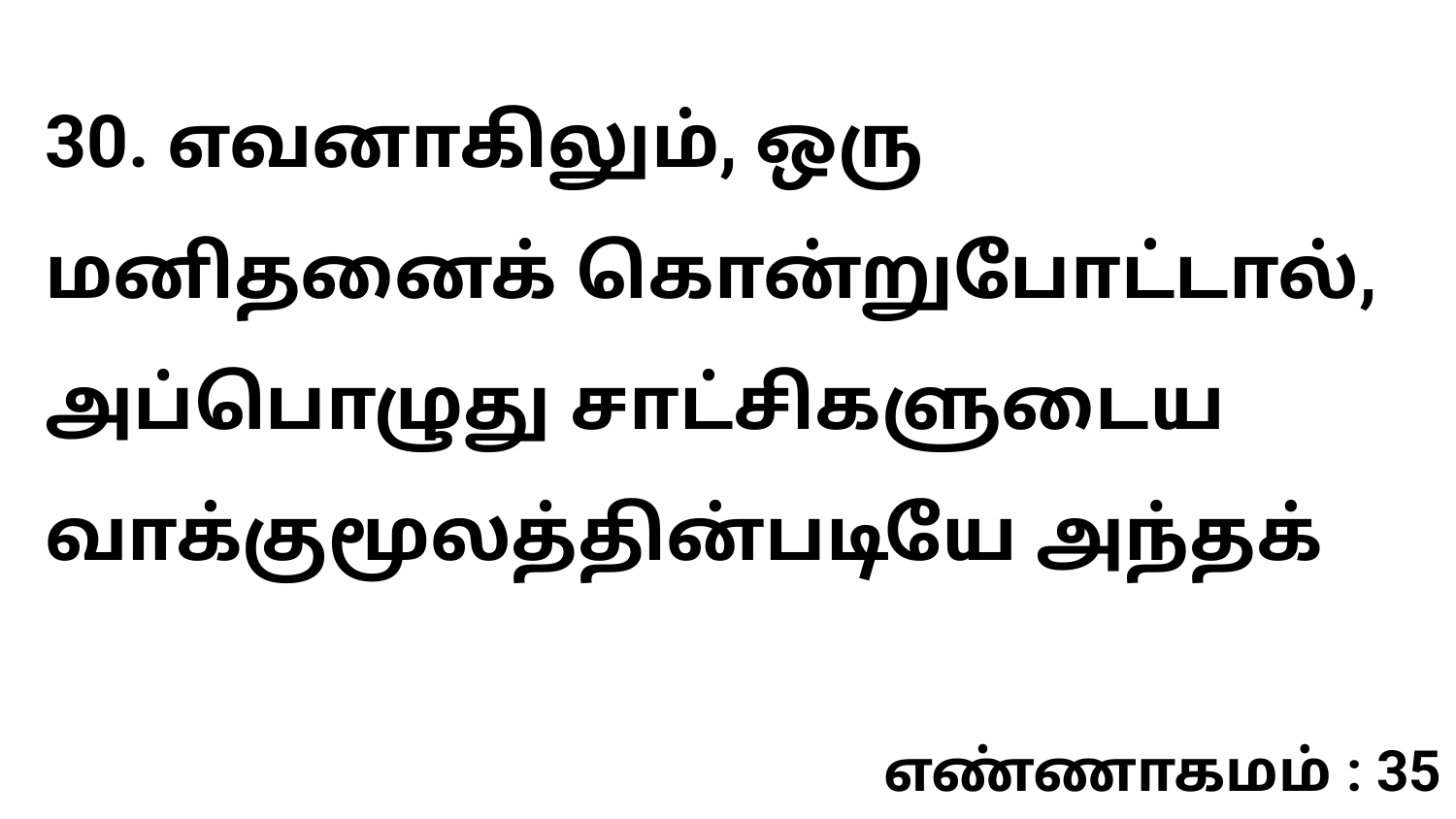

30. எவனாகிலும், ஒரு மனிதனைக் கொன்றுபோட்டால், அப்பொழுது சாட்சிகளுடைய வாக்குமூலத்தின்படியே அந்தக்
எண்ணாகமம் : 35